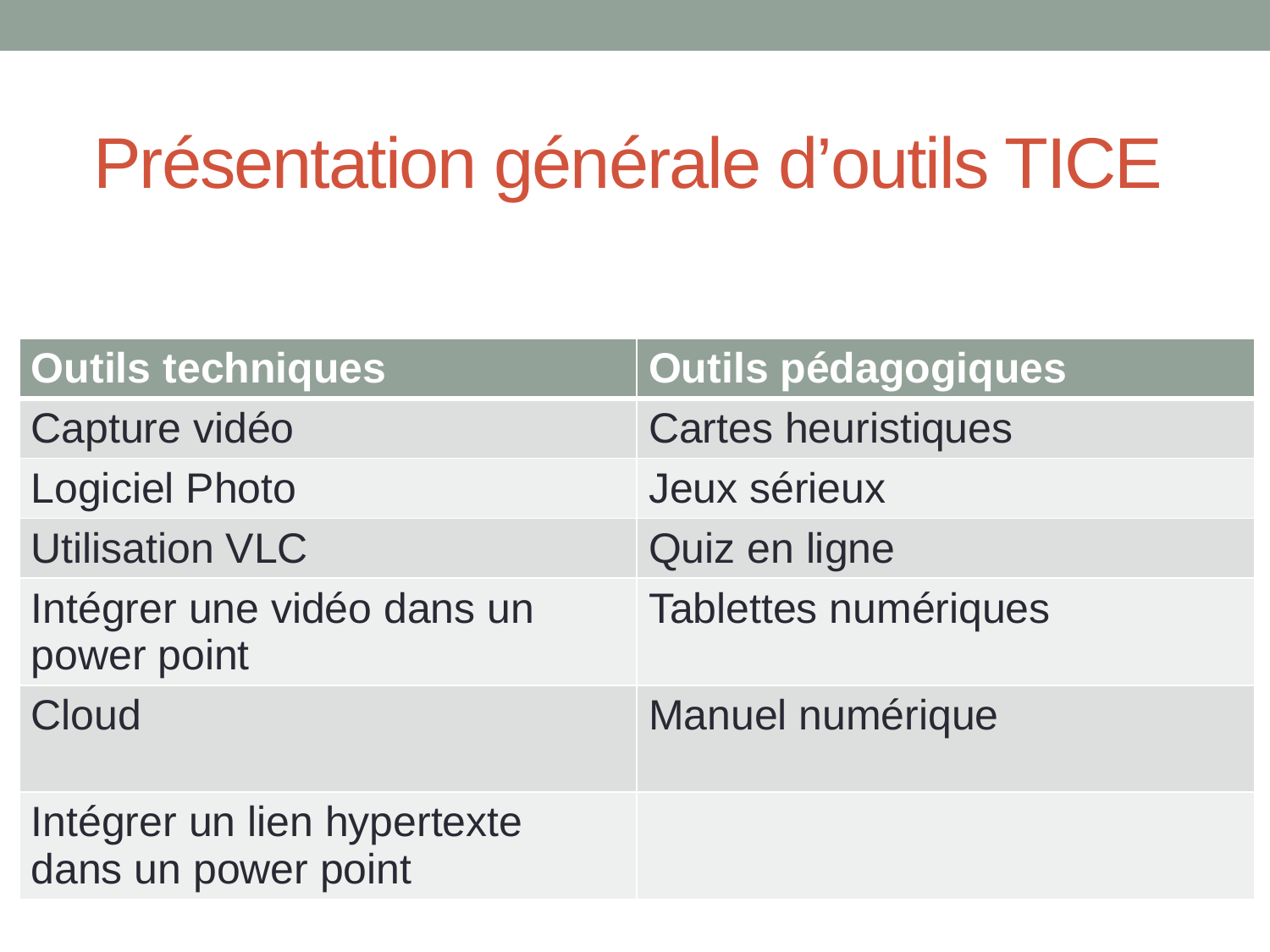

# Présentation générale d’outils TICE
| Outils techniques | Outils pédagogiques |
| --- | --- |
| Capture vidéo | Cartes heuristiques |
| Logiciel Photo | Jeux sérieux |
| Utilisation VLC | Quiz en ligne |
| Intégrer une vidéo dans un power point | Tablettes numériques |
| Cloud | Manuel numérique |
| Intégrer un lien hypertexte dans un power point |  |